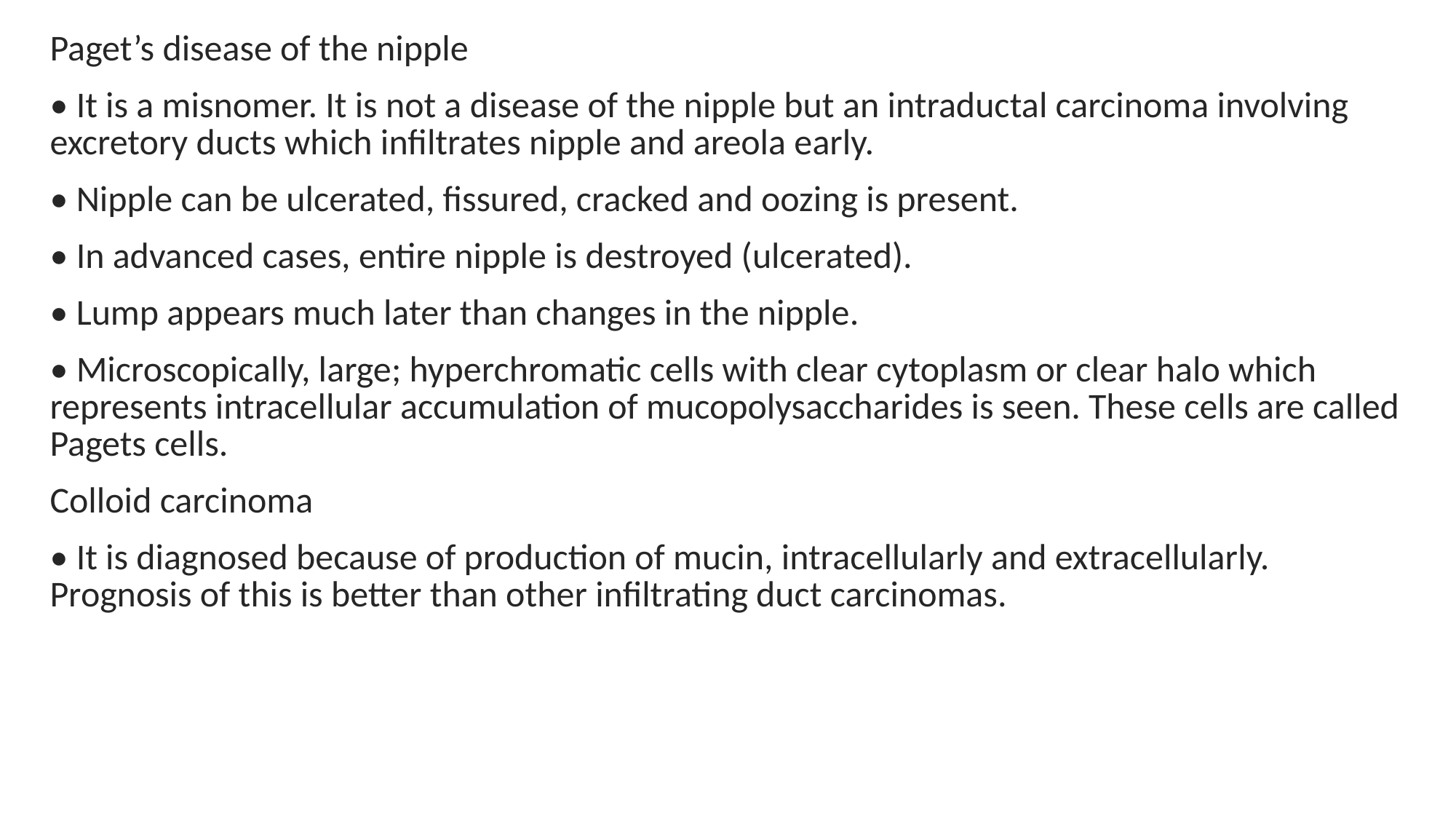

Paget’s disease of the nipple
• It is a misnomer. It is not a disease of the nipple but an intraductal carcinoma involving excretory ducts which infiltrates nipple and areola early.
• Nipple can be ulcerated, fissured, cracked and oozing is present.
• In advanced cases, entire nipple is destroyed (ulcer­ated).
• Lump appears much later than changes in the nipple.
• Microscopically, large; hyperchromatic cells with clear cytoplasm or clear halo which represents intrac­ellular accumulation of mucopolysaccharides is seen. These cells are called Pagets cells.
Colloid carcinoma
• It is diagnosed because of production of mucin, intracellularly and extracellularly. Prognosis of this is better than other infiltrating duct carcinomas.